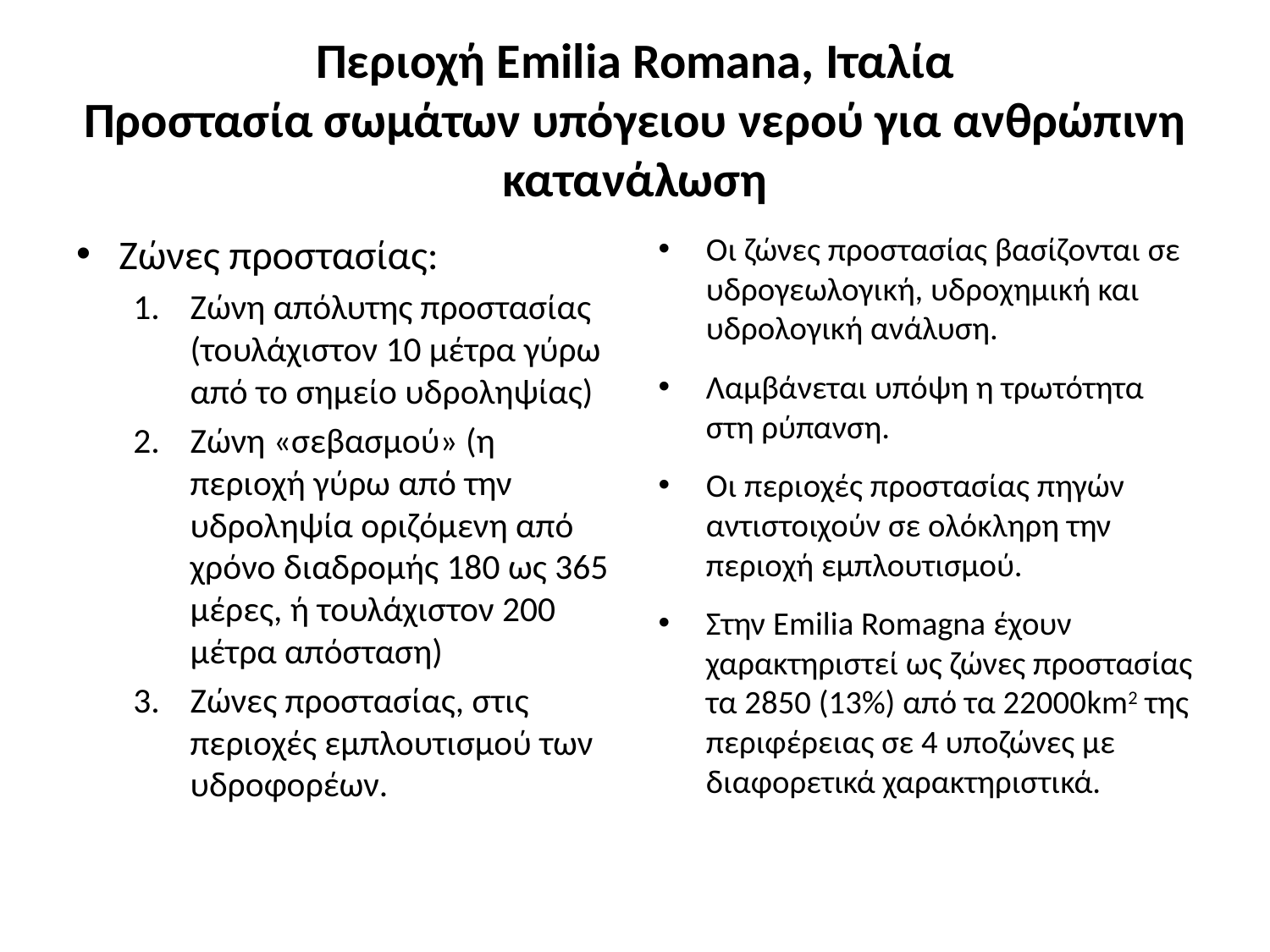

# Περιοχή Emilia Romana, Ιταλία Προστασία σωμάτων υπόγειου νερού για ανθρώπινη κατανάλωση
Ζώνες προστασίας:
Ζώνη απόλυτης προστασίας (τουλάχιστον 10 μέτρα γύρω από το σημείο υδροληψίας)
Ζώνη «σεβασμού» (η περιοχή γύρω από την υδροληψία οριζόμενη από χρόνο διαδρομής 180 ως 365 μέρες, ή τουλάχιστον 200 μέτρα απόσταση)
Ζώνες προστασίας, στις περιοχές εμπλουτισμού των υδροφορέων.

Οι ζώνες προστασίας βασίζονται σε υδρογεωλογική, υδροχημική και υδρολογική ανάλυση.
Λαμβάνεται υπόψη η τρωτότητα στη ρύπανση.
Οι περιοχές προστασίας πηγών αντιστοιχούν σε ολόκληρη την περιοχή εμπλουτισμού.
Στην Emilia Romagna έχουν χαρακτηριστεί ως ζώνες προστασίας τα 2850 (13%) από τα 22000km2 της περιφέρειας σε 4 υποζώνες με διαφορετικά χαρακτηριστικά.